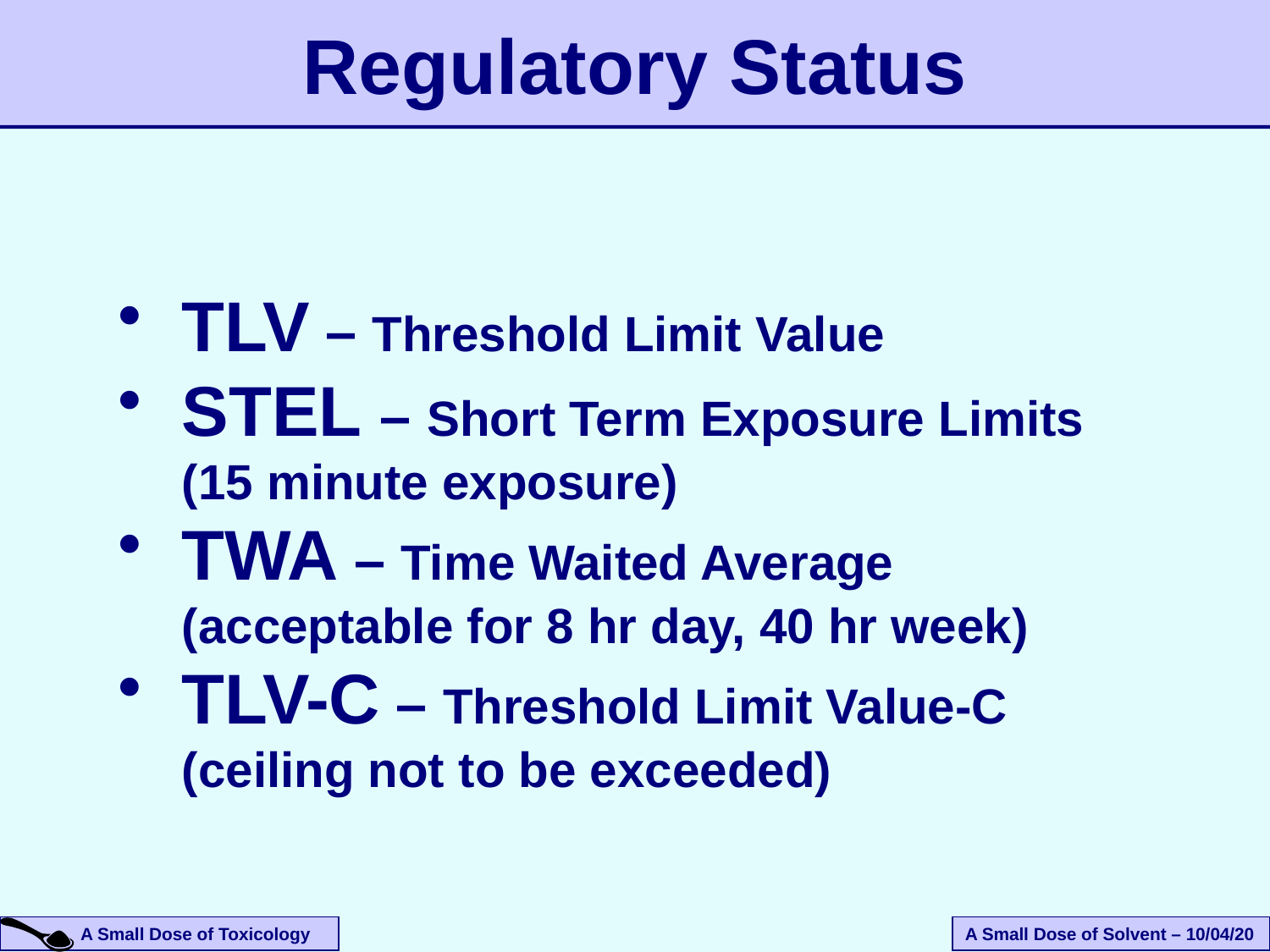

Regulatory Status
TLV – Threshold Limit Value
STEL – Short Term Exposure Limits (15 minute exposure)
TWA – Time Waited Average (acceptable for 8 hr day, 40 hr week)
TLV-C – Threshold Limit Value-C (ceiling not to be exceeded)